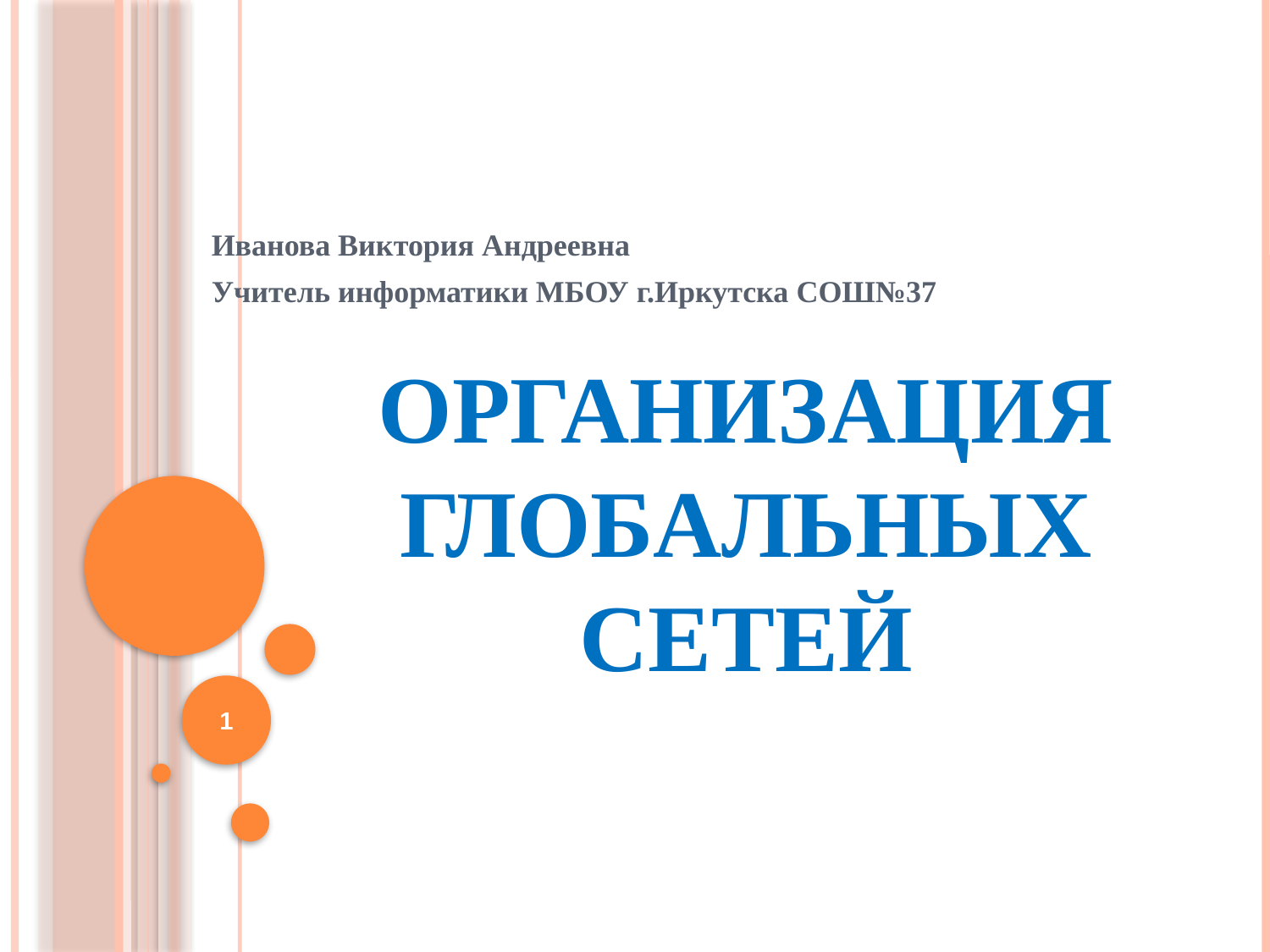

Иванова Виктория Андреевна
Учитель информатики МБОУ г.Иркутска СОШ№37
# Организация глобальных сетей
1